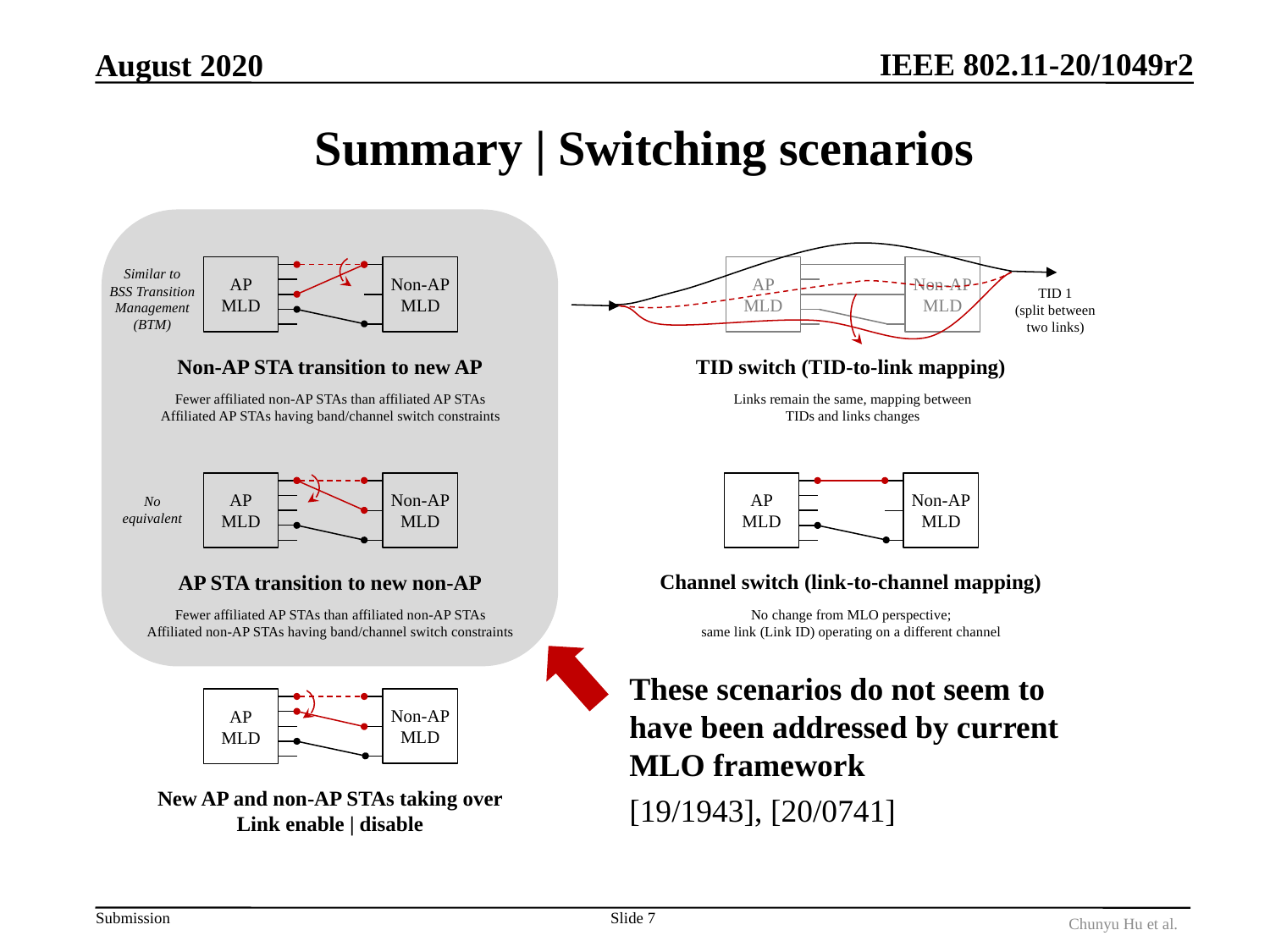

August 2020
# Summary | Switching scenarios

Non-AP
MLD
Non-AP
MLD
AP
MLD
AP
MLD
Similar to
BSS Transition Management
(BTM)

TID 1
(split between
two links)

Non-AP STA transition to new AP
TID switch (TID-to-link mapping)
Fewer affiliated non-AP STAs than affiliated AP STAs
Affiliated AP STAs having band/channel switch constraints
Links remain the same, mapping between TIDs and links changes

Non-AP
MLD
Non-AP
MLD
AP
MLD
AP
MLD
No
equivalent
Channel switch (link-to-channel mapping)
AP STA transition to new non-AP
No change from MLO perspective;
same link (Link ID) operating on a different channel
Fewer affiliated AP STAs than affiliated non-AP STAs
Affiliated non-AP STAs having band/channel switch constraints

These scenarios do not seem to have been addressed by current MLO framework
[19/1943], [20/0741]

Non-AP
MLD
AP
MLD
New AP and non-AP STAs taking over
Link enable | disable
Slide 7
Chunyu Hu et al.